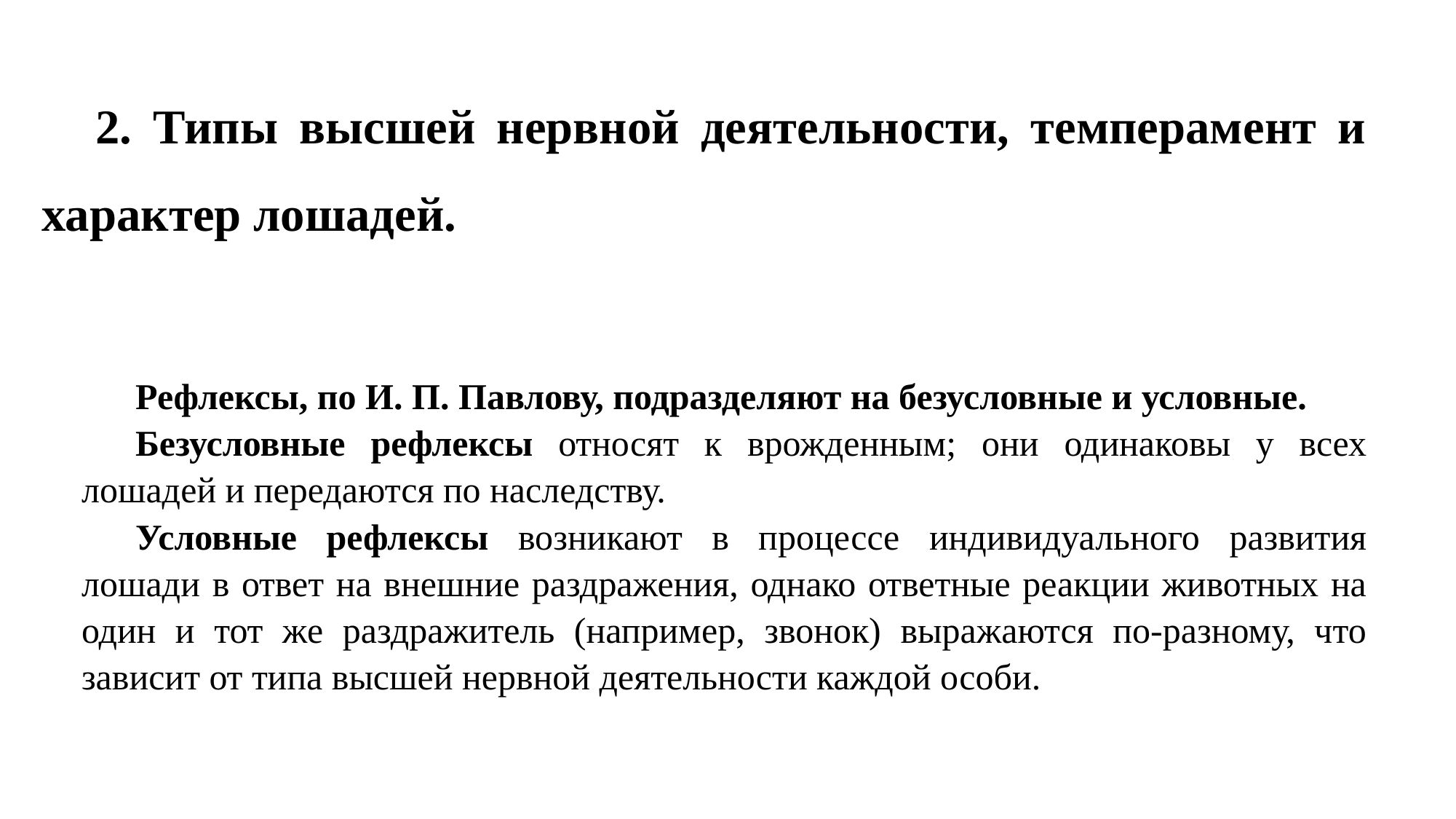

2. Типы высшей нервной деятельности, темперамент и характер лошадей.
Рефлексы, по И. П. Павлову, подразделяют на безусловные и условные.
Безусловные рефлексы относят к врожденным; они одинаковы у всех лошадей и передаются по наследству.
Условные рефлексы возникают в процессе индивидуального развития лошади в ответ на внешние раздражения, однако ответные реакции животных на один и тот же раздражитель (например, звонок) выражаются по-разному, что зависит от типа высшей нервной деятельности каждой особи.